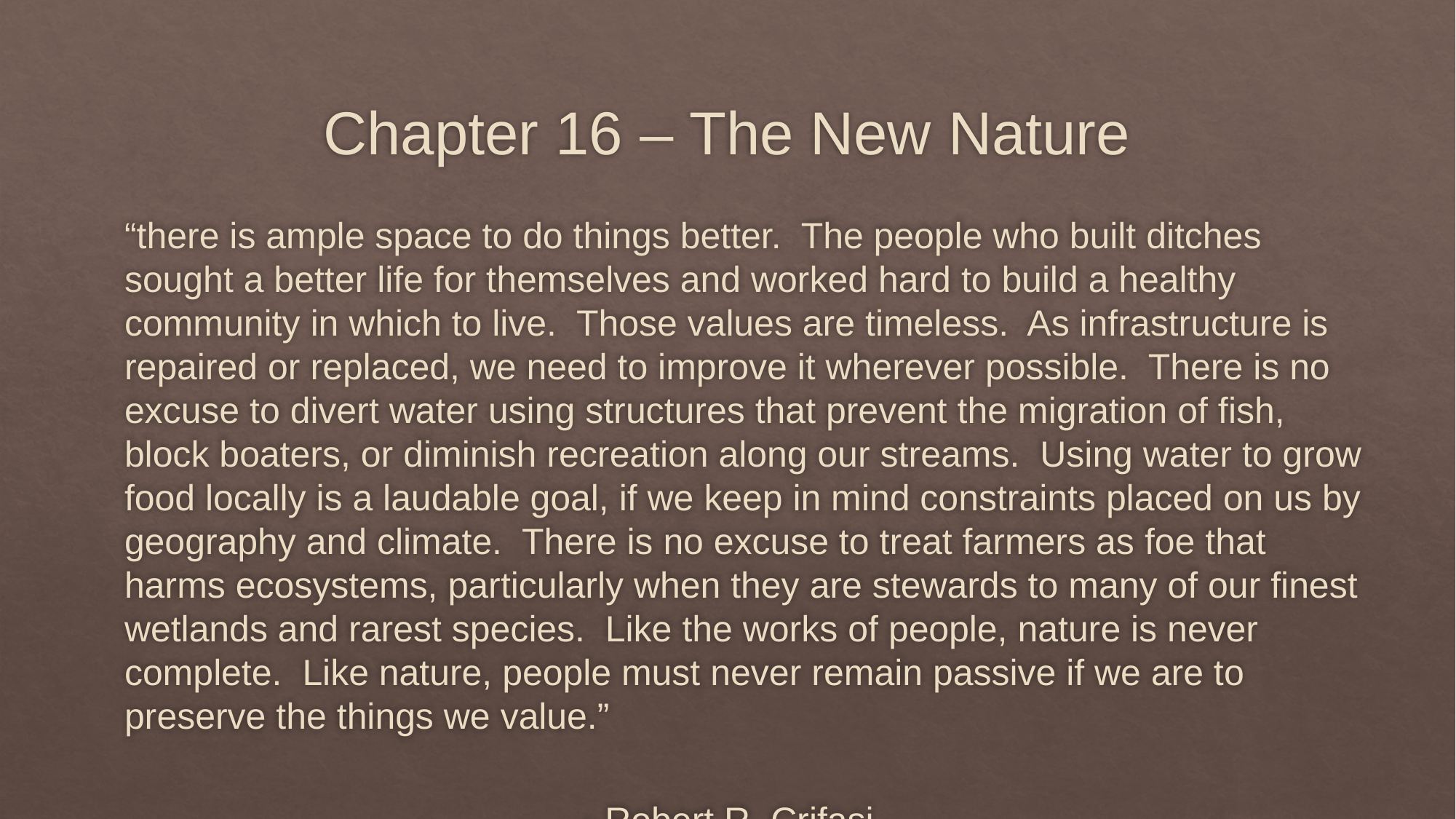

# Chapter 16 – The New Nature
“there is ample space to do things better.  The people who built ditches sought a better life for themselves and worked hard to build a healthy community in which to live.  Those values are timeless.  As infrastructure is repaired or replaced, we need to improve it wherever possible.  There is no excuse to divert water using structures that prevent the migration of fish, block boaters, or diminish recreation along our streams.  Using water to grow food locally is a laudable goal, if we keep in mind constraints placed on us by geography and climate.  There is no excuse to treat farmers as foe that harms ecosystems, particularly when they are stewards to many of our finest wetlands and rarest species.  Like the works of people, nature is never complete.  Like nature, people must never remain passive if we are to preserve the things we value.”
									 - Robert R. Crifasi